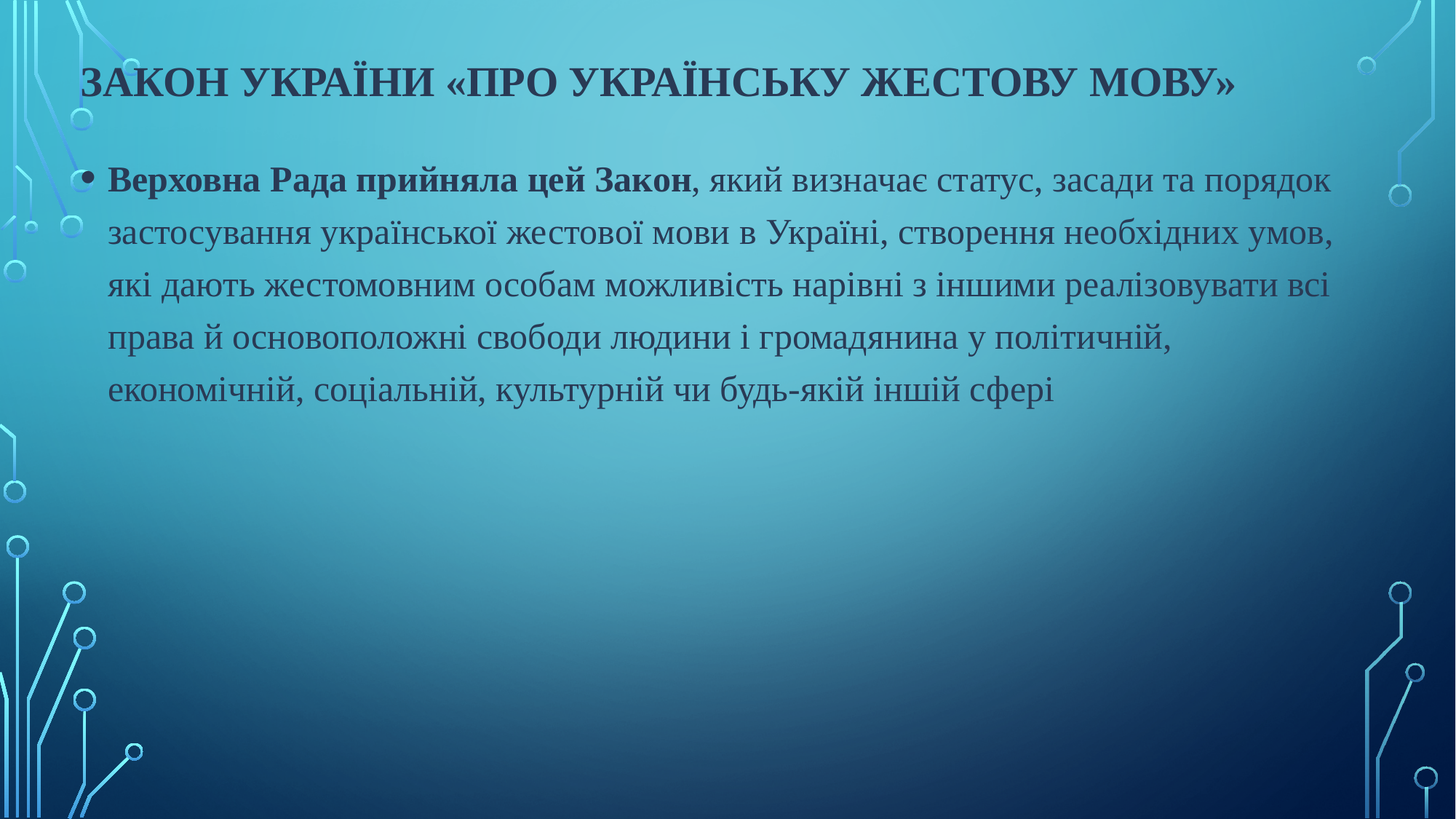

# Закон УКРАЇНИ «Про українську жестову мову»
Верховна Рада прийняла цей Закон, який визначає статус, засади та порядок застосування української жестової мови в Україні, створення необхідних умов, які дають жестомовним особам можливість нарівні з іншими реалізовувати всі права й основоположні свободи людини і громадянина у політичній, економічній, соціальній, культурній чи будь-якій іншій сфері